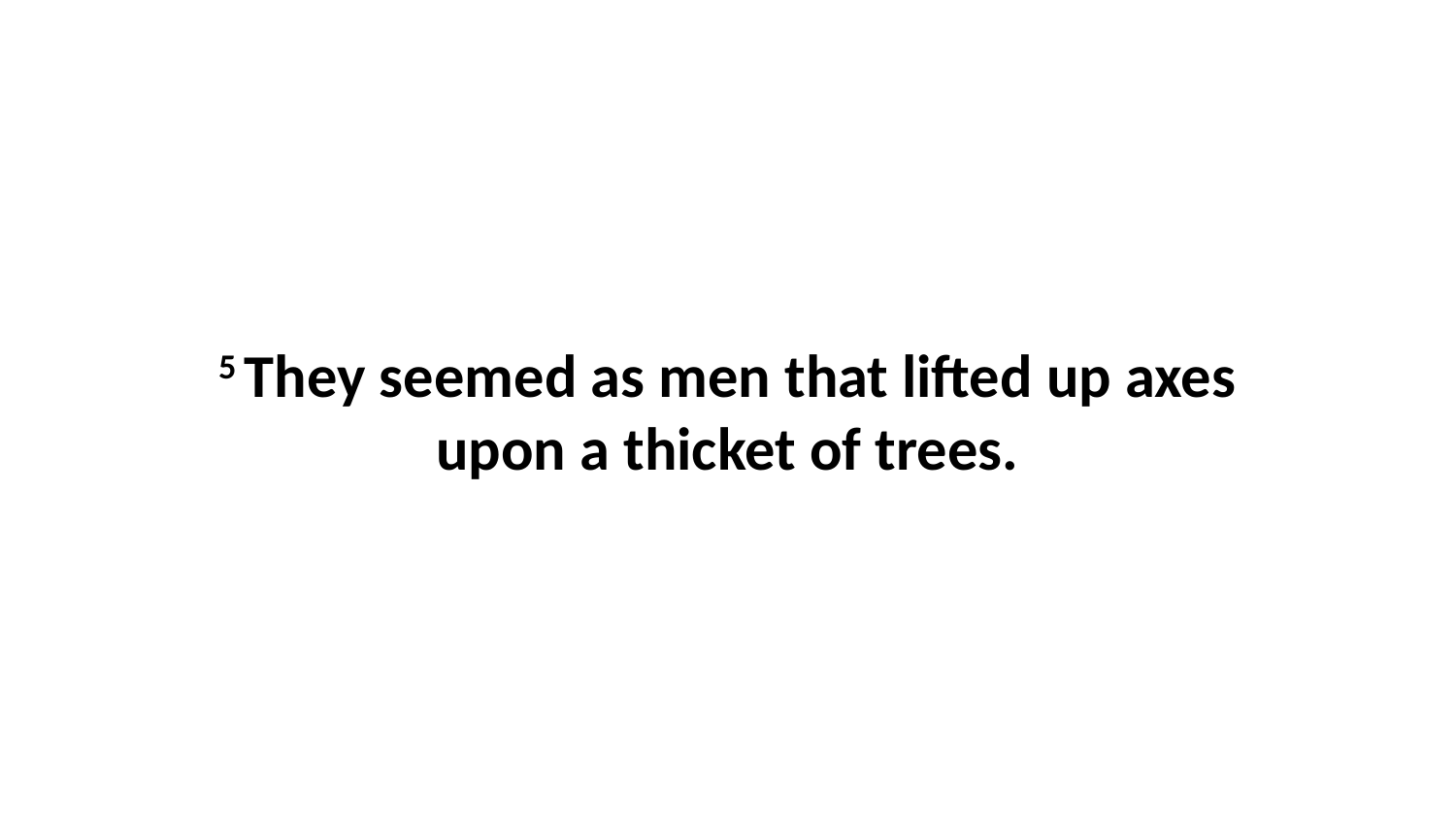

5 They seemed as men that lifted up axes upon a thicket of trees.